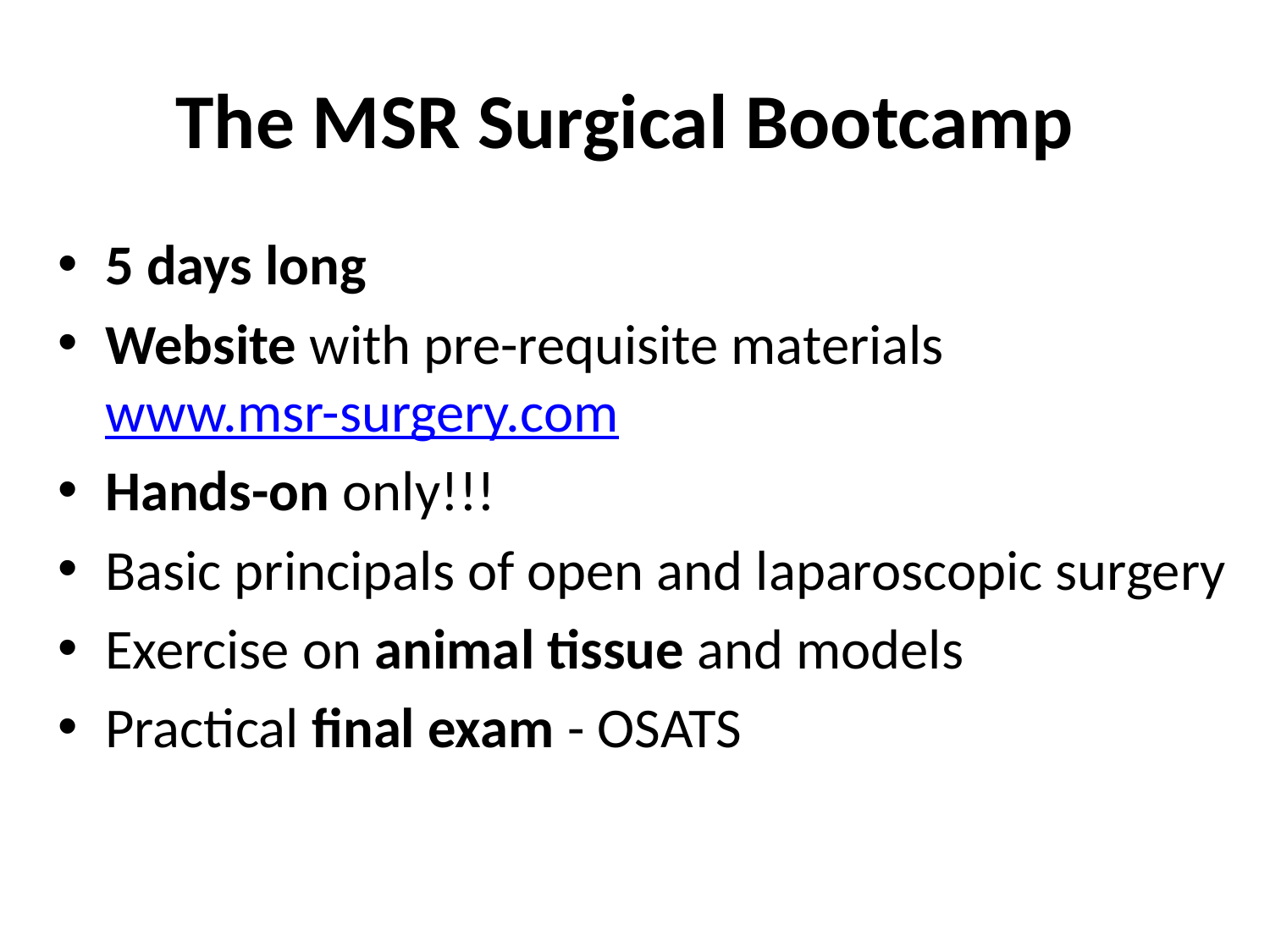

# The MSR Surgical Bootcamp
5 days long
Website with pre-requisite materials
www.msr-surgery.com
Hands-on only!!!
Basic principals of open and laparoscopic surgery
Exercise on animal tissue and models
Practical final exam - OSATS